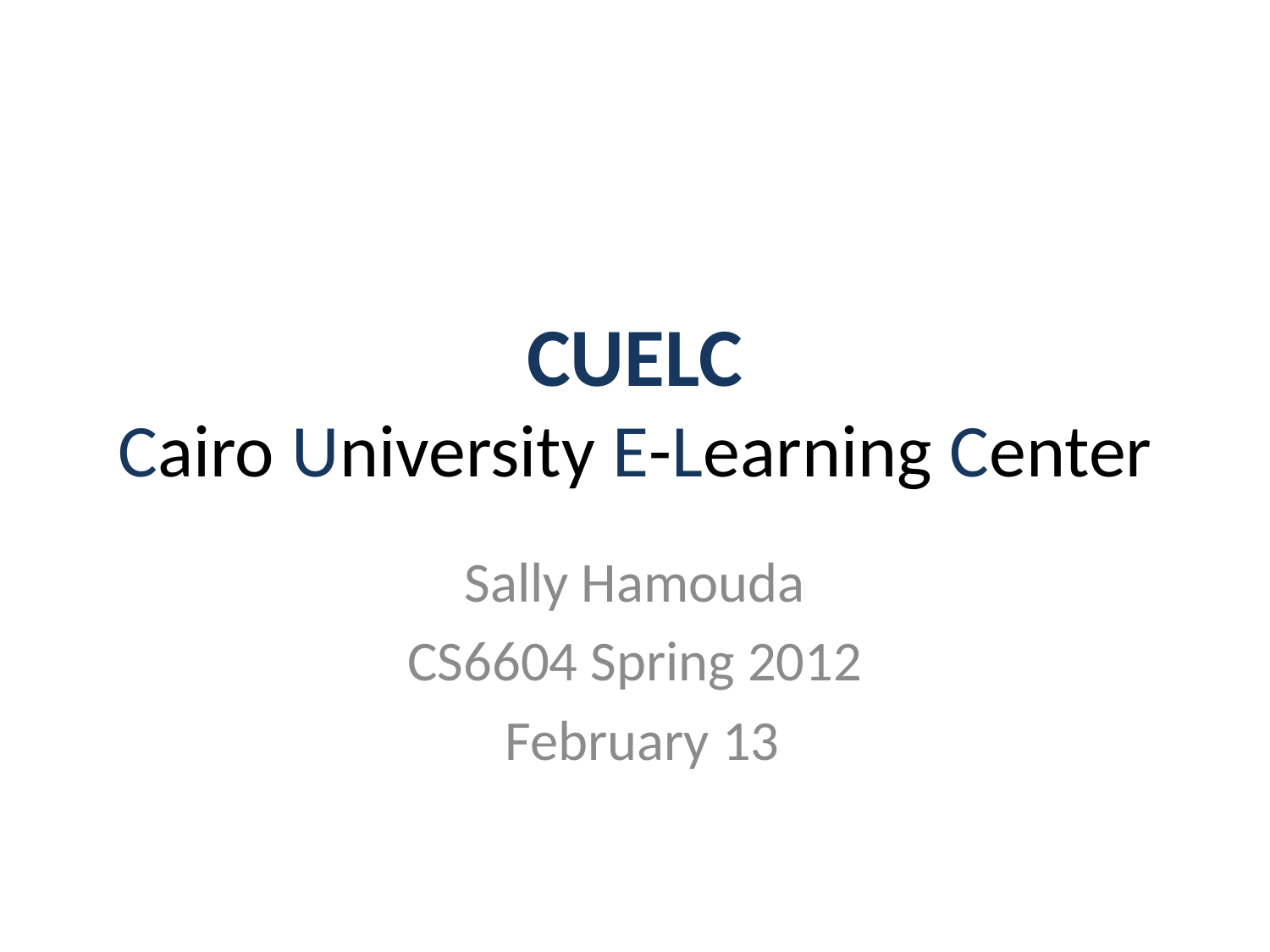

# CUELC Cairo University E-Learning Center
Sally Hamouda
CS6604 Spring 2012
February 13